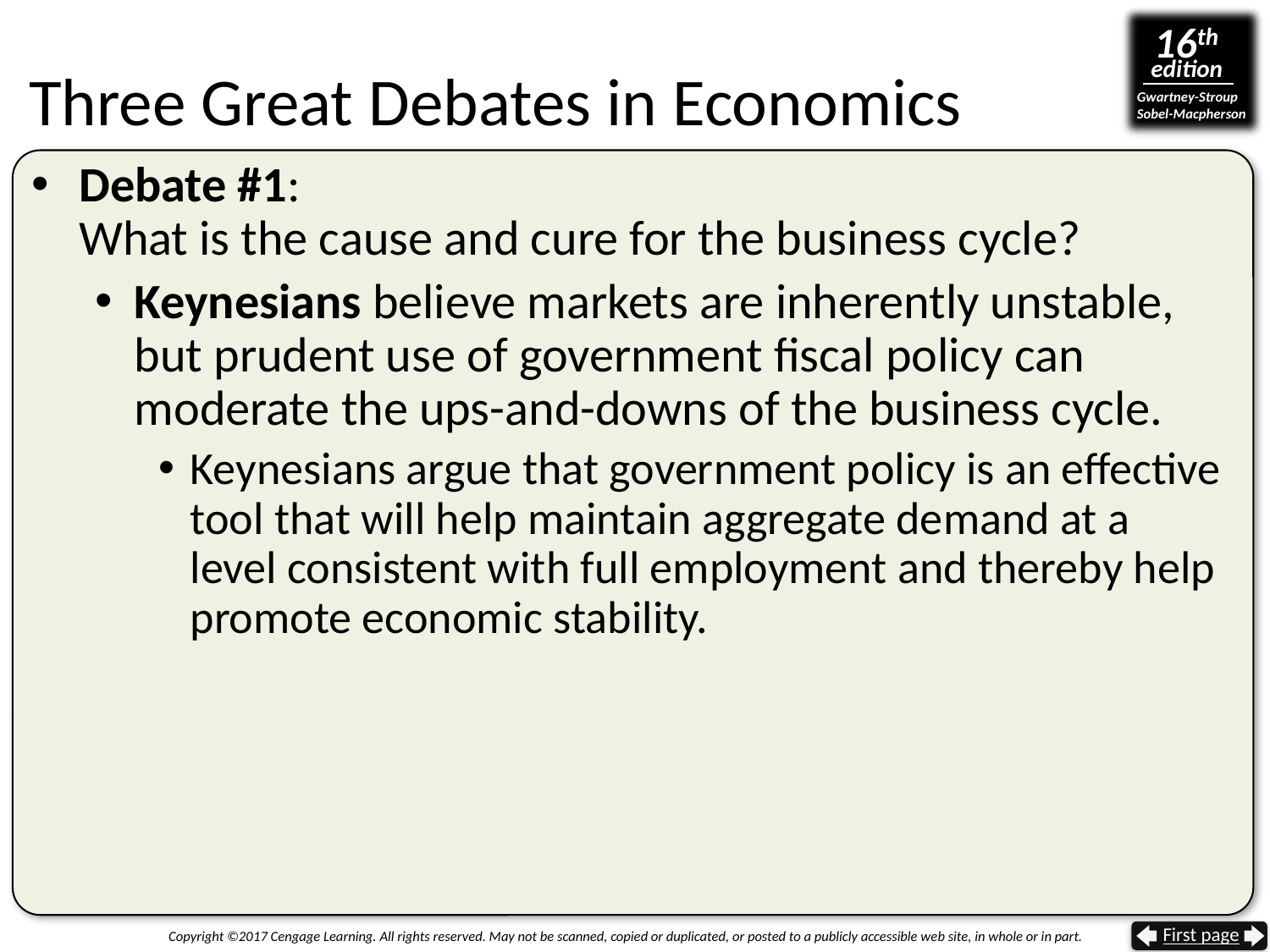

# Three Great Debates in Economics
Debate #1:
What is the cause and cure for the business cycle?
Keynesians believe markets are inherently unstable, but prudent use of government fiscal policy can moderate the ups-and-downs of the business cycle.
Keynesians argue that government policy is an effective tool that will help maintain aggregate demand at a level consistent with full employment and thereby help promote economic stability.